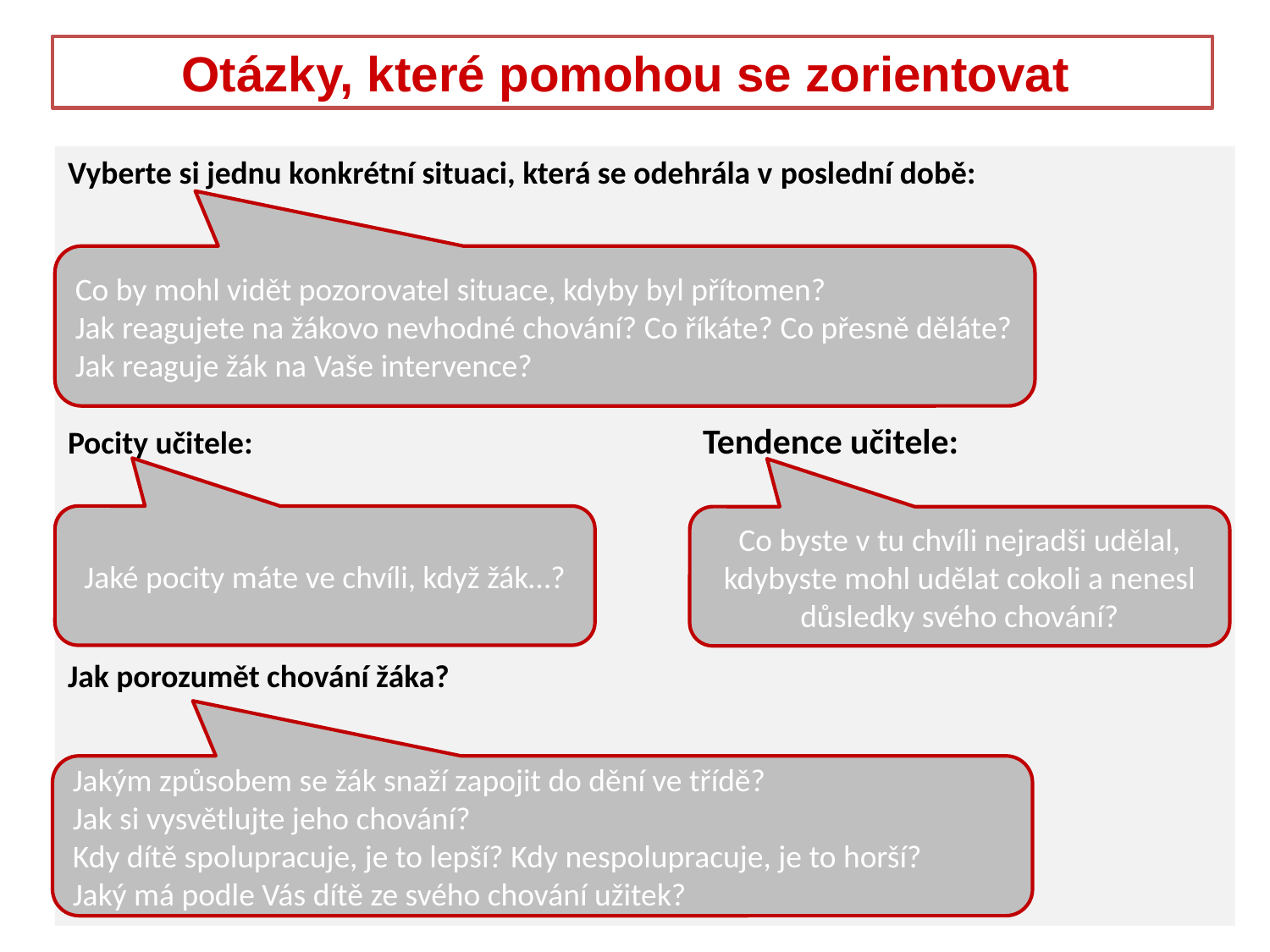

Otázky, které pomohou se zorientovat
Vyberte si jednu konkrétní situaci, která se odehrála v poslední době:

Pocity učitele: 				Tendence učitele:

Jak porozumět chování žáka?

Co by mohl vidět pozorovatel situace, kdyby byl přítomen?
Jak reagujete na žákovo nevhodné chování? Co říkáte? Co přesně děláte? Jak reaguje žák na Vaše intervence?

Jaké pocity máte ve chvíli, když žák…?

Co byste v tu chvíli nejradši udělal, kdybyste mohl udělat cokoli a nenesl důsledky svého chování?

Jakým způsobem se žák snaží zapojit do dění ve třídě?
Jak si vysvětlujte jeho chování?
Kdy dítě spolupracuje, je to lepší? Kdy nespolupracuje, je to horší?
Jaký má podle Vás dítě ze svého chování užitek?